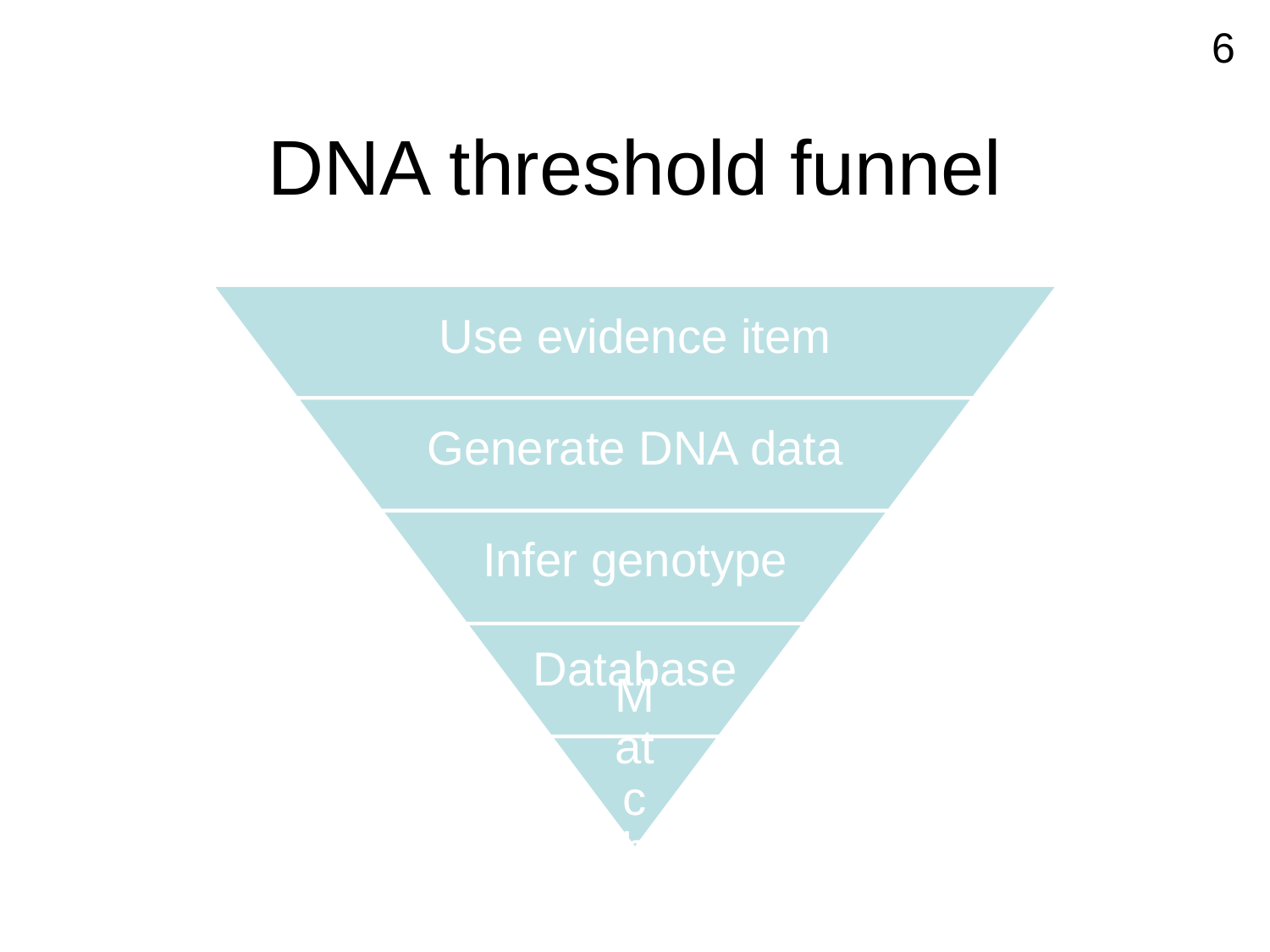

6
# DNA threshold funnel
Use evidence item
Generate DNA data
Infer genotype
Database
Match